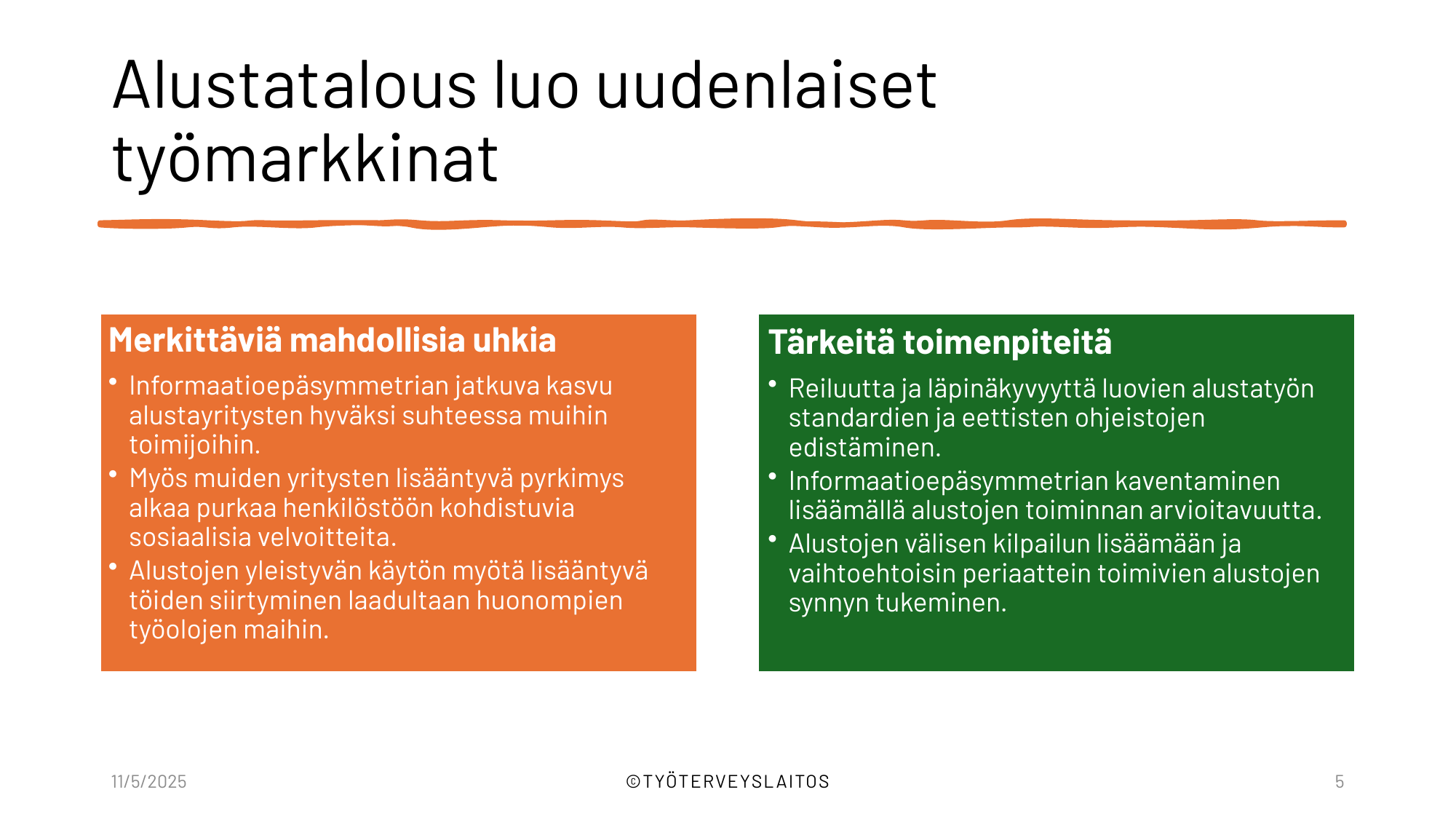

# Alustatalous luo uudenlaiset työmarkkinat

Merkittäviä mahdollisia uhkia
Informaatioepäsymmetrian jatkuva kasvu alustayritysten hyväksi suhteessa muihin toimijoihin.
Myös muiden yritysten lisääntyvä pyrkimys alkaa purkaa henkilöstöön kohdistuvia sosiaalisia velvoitteita.
Alustojen yleistyvän käytön myötä lisääntyvä töiden siirtyminen laadultaan huonompien työolojen maihin.
Tärkeitä toimenpiteitä
Reiluutta ja läpinäkyvyyttä luovien alustatyön standardien ja eettisten ohjeistojen edistäminen.
Informaatioepäsymmetrian kaventaminen lisäämällä alustojen toiminnan arvioitavuutta.
Alustojen välisen kilpailun lisäämään ja vaihtoehtoisin periaattein toimivien alustojen synnyn tukeminen.
11/5/2025
©TYÖTERVEYSLAITOS
5